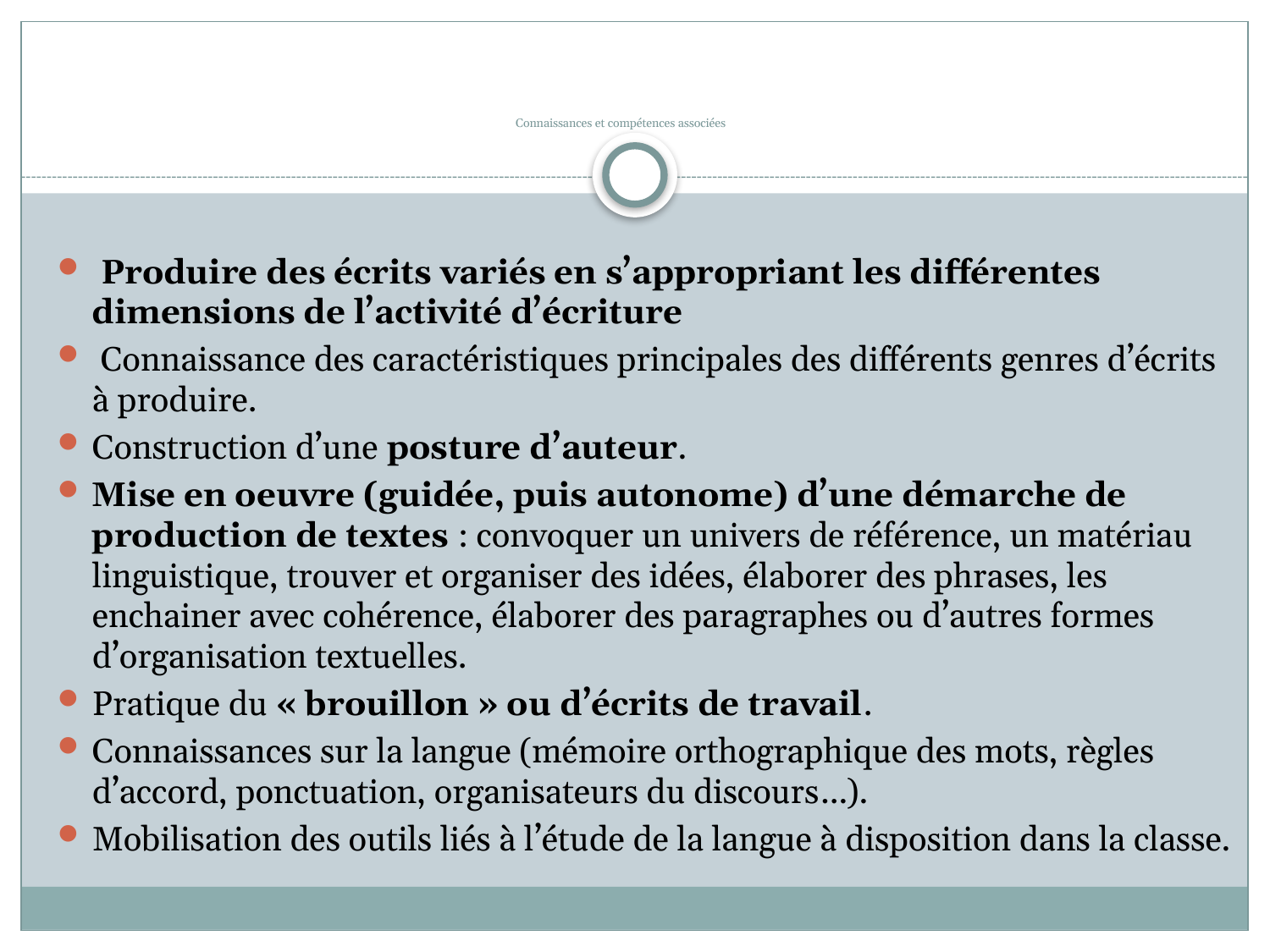

# Connaissances et compétences associées

 Produire des écrits variés en s’appropriant les différentes dimensions de l’activité d’écriture
 Connaissance des caractéristiques principales des différents genres d’écrits à produire.
Construction d’une posture d’auteur.
Mise en oeuvre (guidée, puis autonome) d’une démarche de production de textes : convoquer un univers de référence, un matériau linguistique, trouver et organiser des idées, élaborer des phrases, les enchainer avec cohérence, élaborer des paragraphes ou d’autres formes d’organisation textuelles.
Pratique du « brouillon » ou d’écrits de travail.
Connaissances sur la langue (mémoire orthographique des mots, règles d’accord, ponctuation, organisateurs du discours…).
Mobilisation des outils liés à l’étude de la langue à disposition dans la classe.